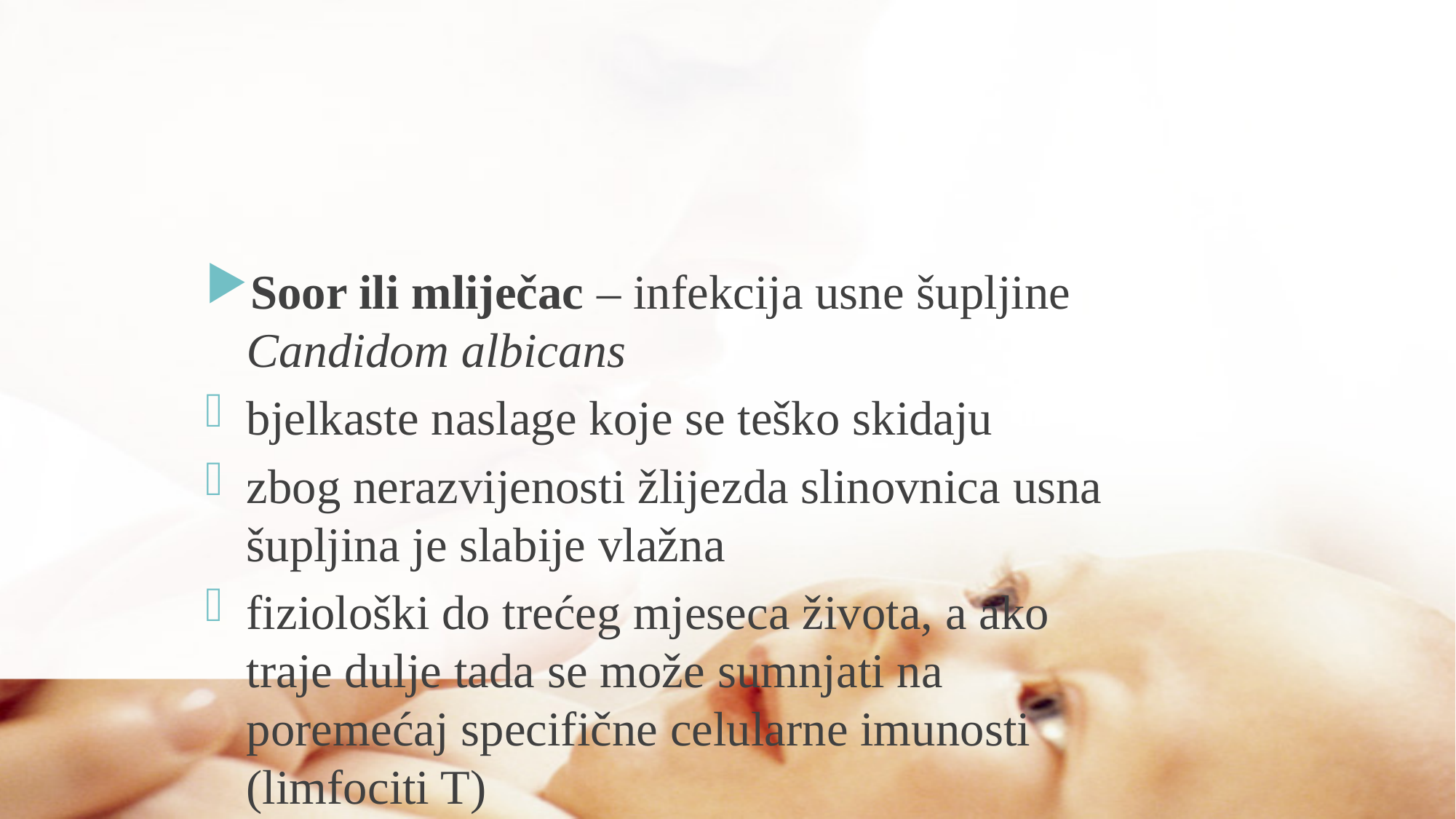

#
Soor ili mliječac – infekcija usne šupljine Candidom albicans
bjelkaste naslage koje se teško skidaju
zbog nerazvijenosti žlijezda slinovnica usna šupljina je slabije vlažna
fiziološki do trećeg mjeseca života, a ako traje dulje tada se može sumnjati na poremećaj specifične celularne imunosti (limfociti T)